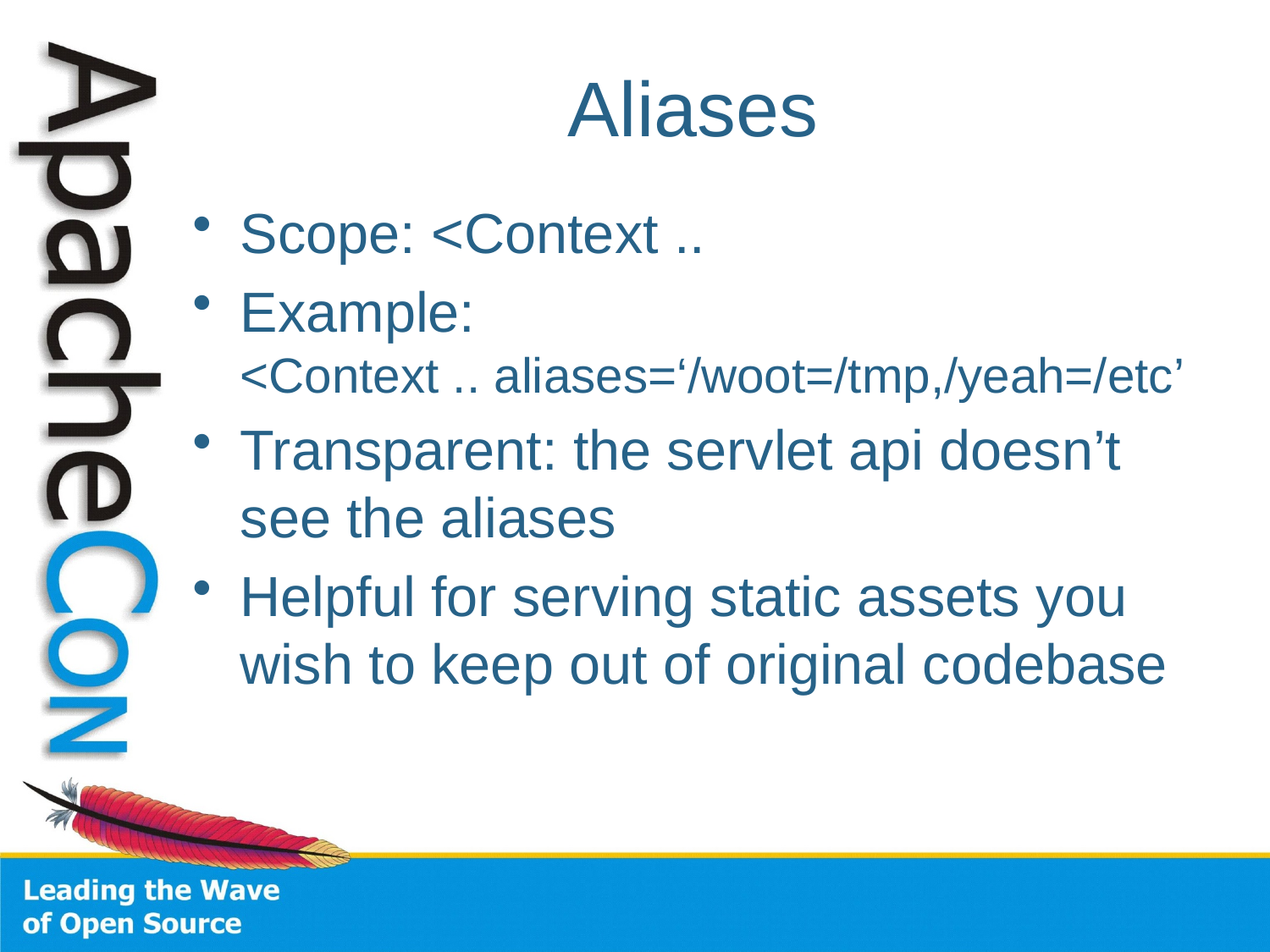

# Aliases
Scope: <Context ..
Example:
<Context .. aliases=‘/woot=/tmp,/yeah=/etc’
Transparent: the servlet api doesn’t see the aliases
Helpful for serving static assets you wish to keep out of original codebase